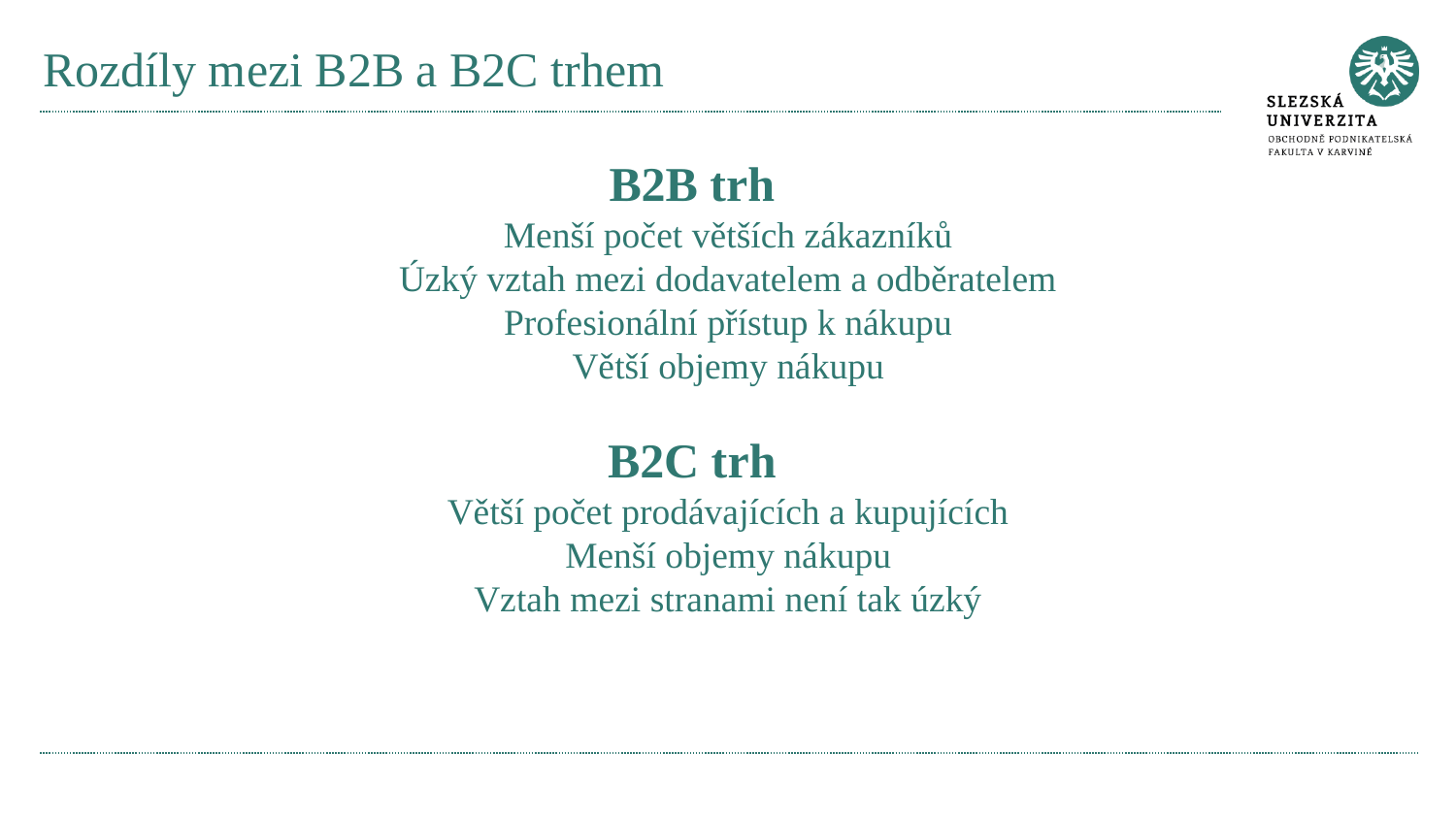

# Rozdíly mezi B2B a B2C trhem
B2B trh
Menší počet větších zákazníků
Úzký vztah mezi dodavatelem a odběratelem
Profesionální přístup k nákupu
Větší objemy nákupu

B2C trh
Větší počet prodávajících a kupujících
Menší objemy nákupu
Vztah mezi stranami není tak úzký